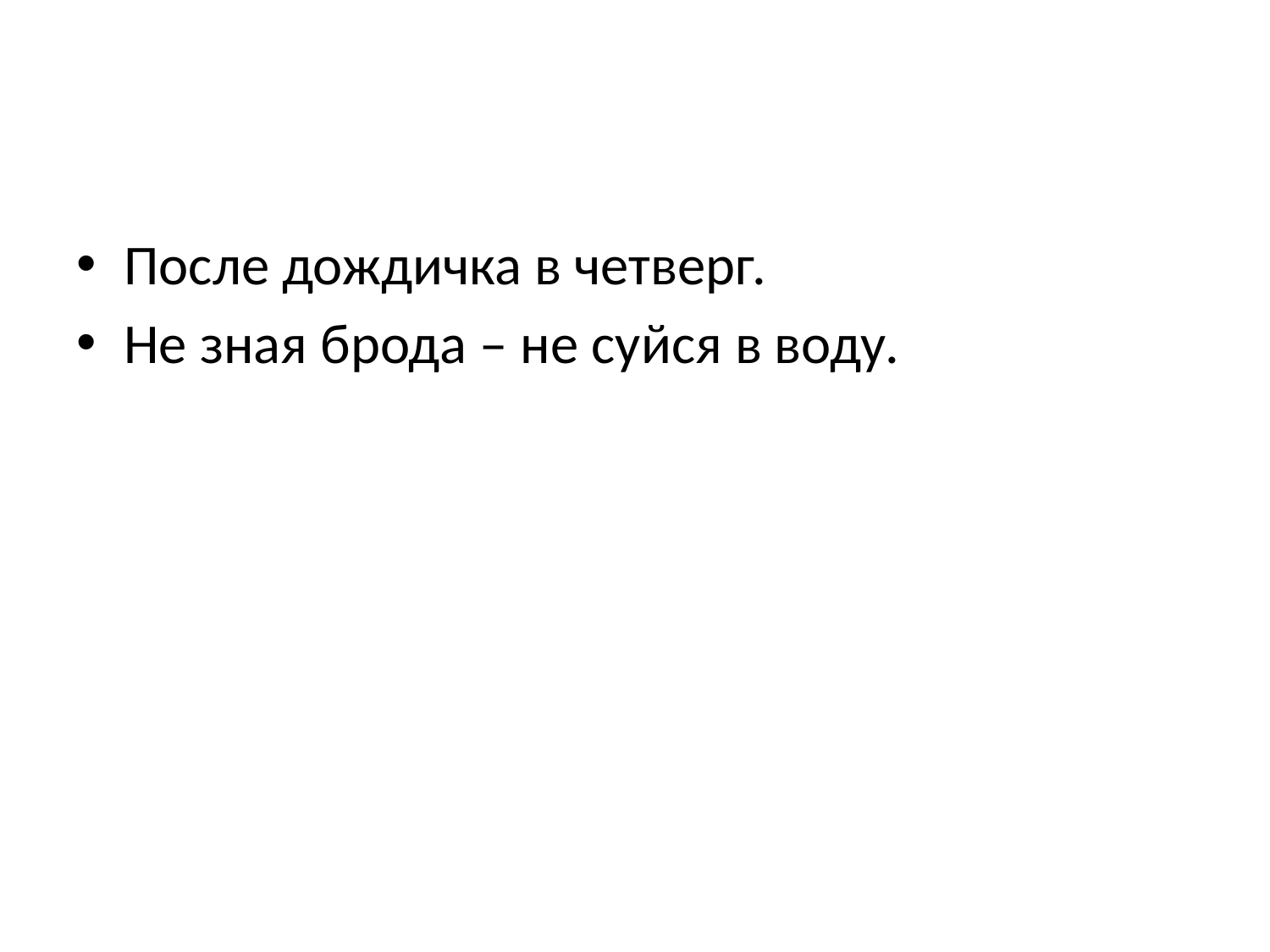

#
После дождичка в четверг.
Не зная брода – не суйся в воду.